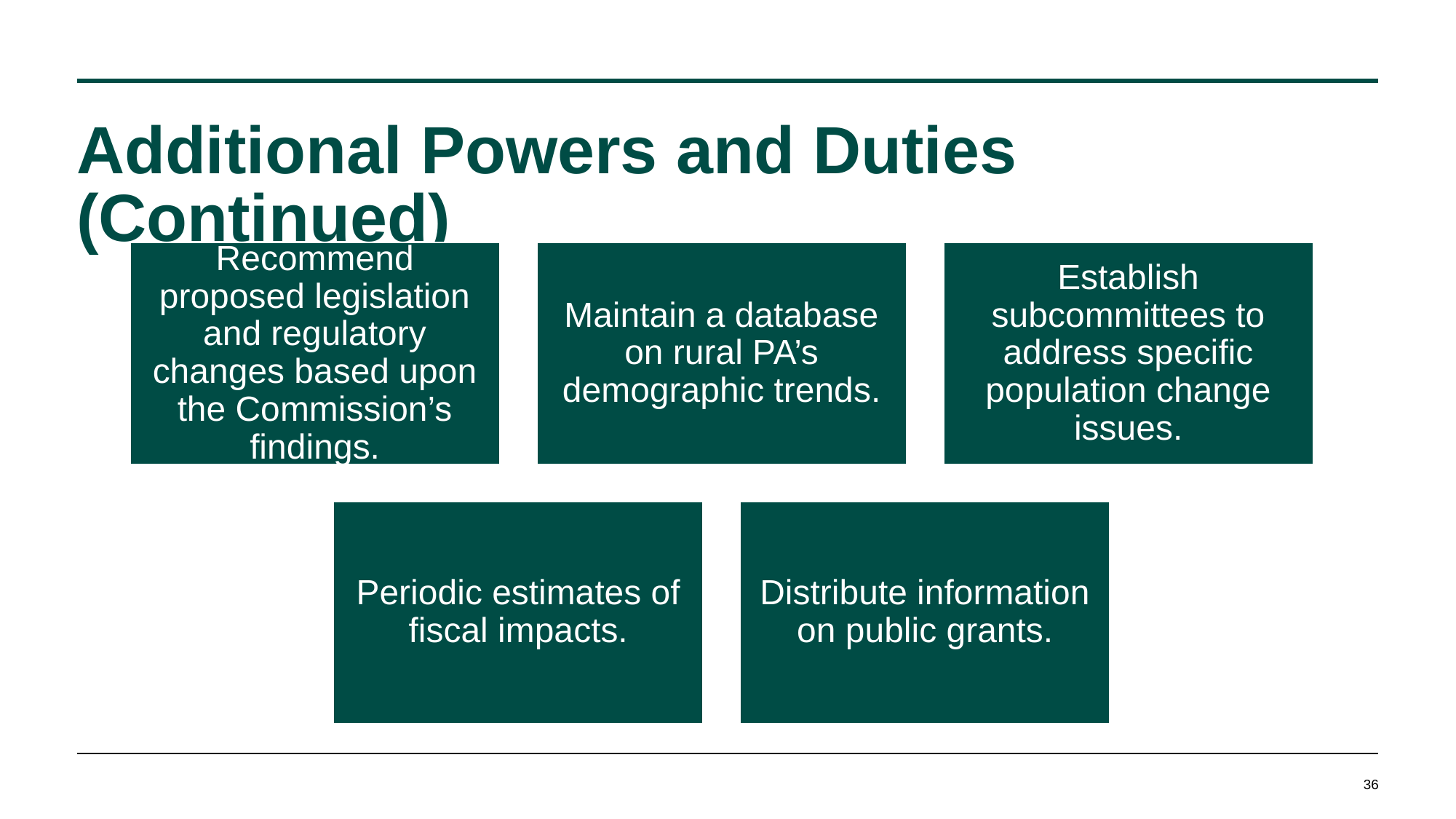

# Additional Powers and Duties (Continued)
Recommend proposed legislation and regulatory changes based upon the Commission’s findings.
Maintain a database on rural PA’s demographic trends.
Establish subcommittees to address specific population change issues.
Periodic estimates of fiscal impacts.
Distribute information on public grants.
36